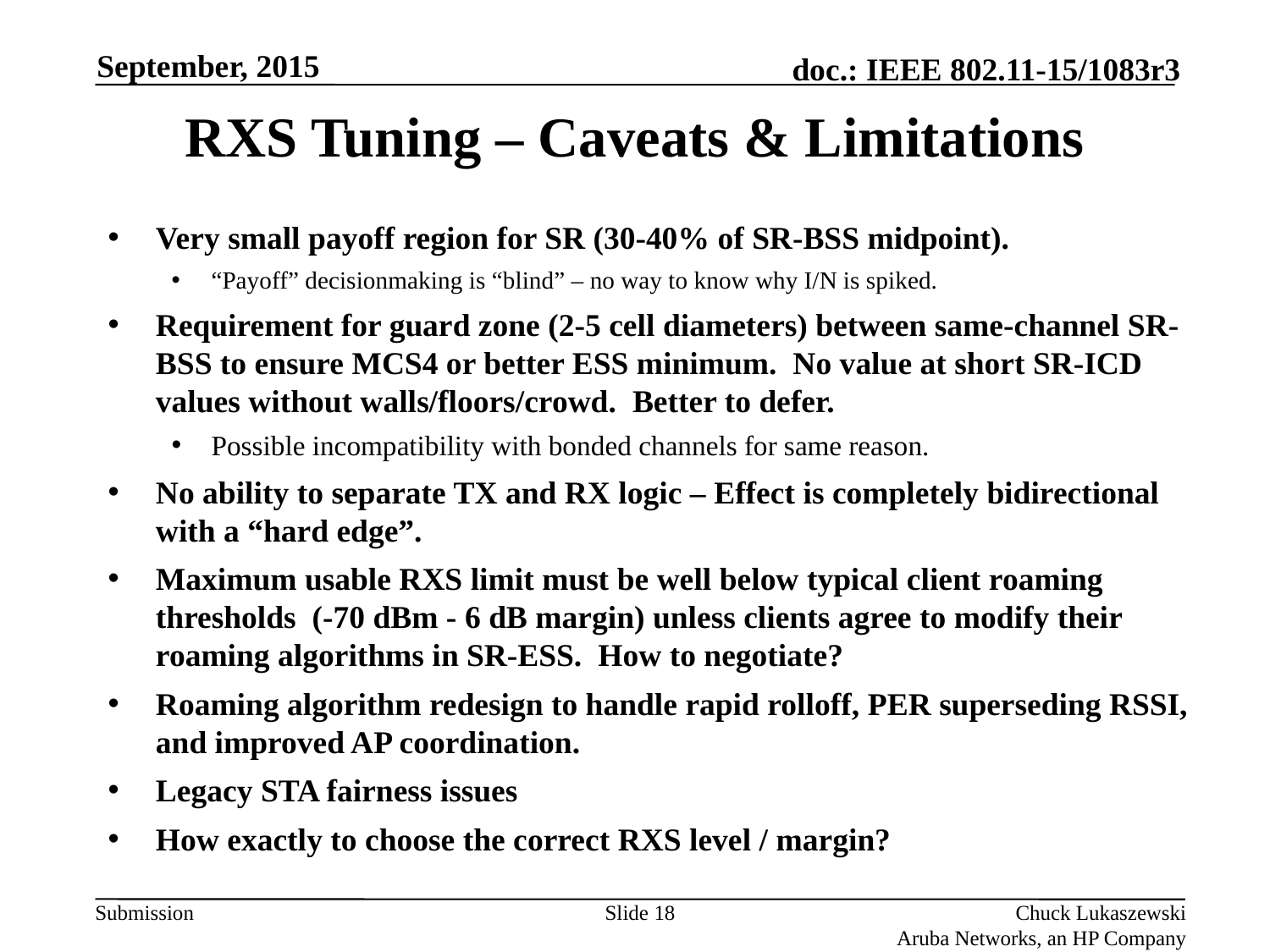

September, 2015
# RXS Tuning – Caveats & Limitations
Very small payoff region for SR (30-40% of SR-BSS midpoint).
“Payoff” decisionmaking is “blind” – no way to know why I/N is spiked.
Requirement for guard zone (2-5 cell diameters) between same-channel SR-BSS to ensure MCS4 or better ESS minimum.  No value at short SR-ICD values without walls/floors/crowd.  Better to defer.
Possible incompatibility with bonded channels for same reason.
No ability to separate TX and RX logic – Effect is completely bidirectional with a “hard edge”.
Maximum usable RXS limit must be well below typical client roaming thresholds  (-70 dBm - 6 dB margin) unless clients agree to modify their roaming algorithms in SR-ESS.  How to negotiate?
Roaming algorithm redesign to handle rapid rolloff, PER superseding RSSI, and improved AP coordination.
Legacy STA fairness issues
How exactly to choose the correct RXS level / margin?

Slide 18
Chuck Lukaszewski
Aruba Networks, an HP Company